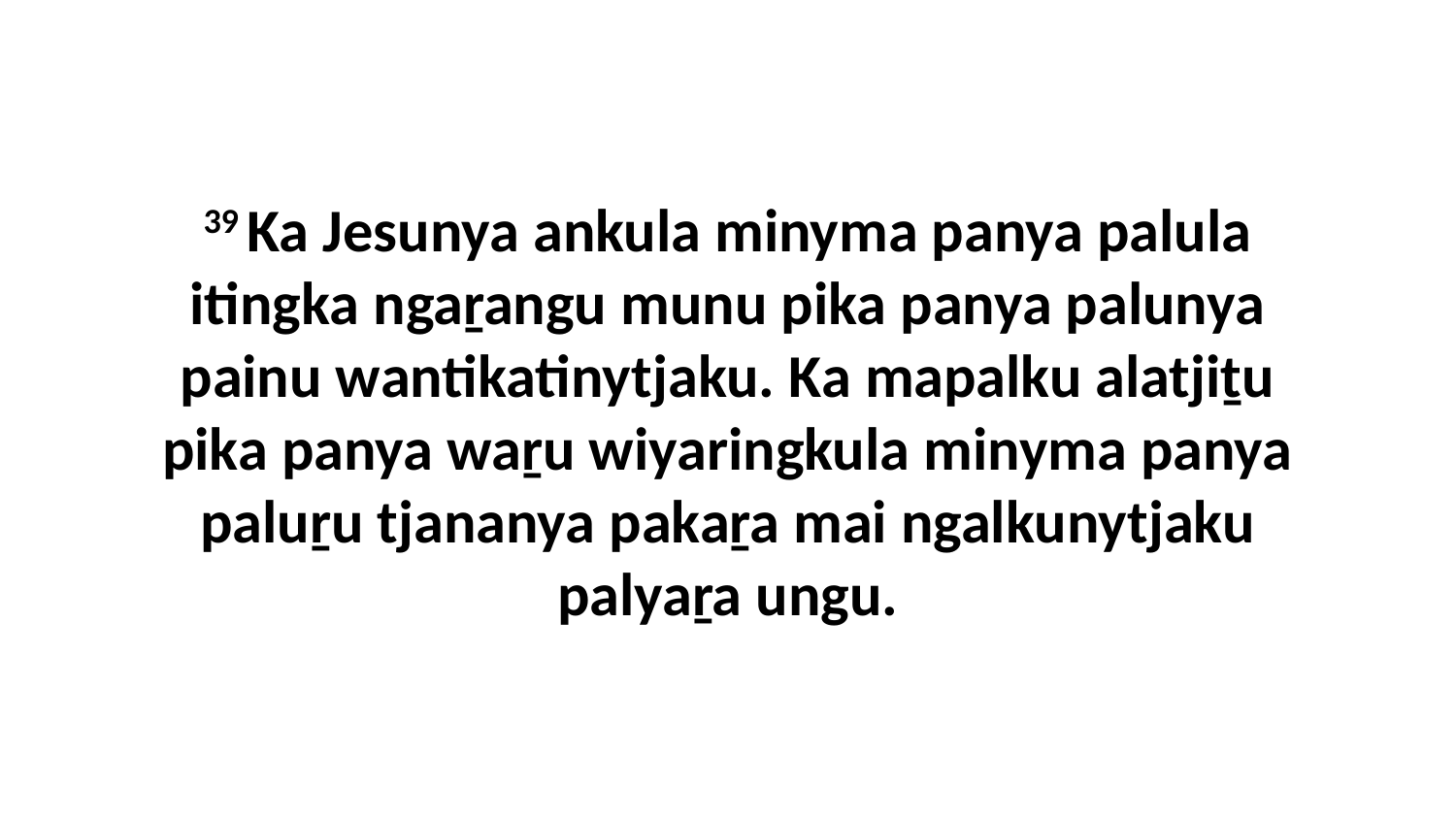

39 Ka Jesunya ankula minyma panya palula itingka ngaṟangu munu pika panya palunya painu wantikatinytjaku. Ka mapalku alatjiṯu pika panya waṟu wiyaringkula minyma panya paluṟu tjananya pakaṟa mai ngalkunytjaku palyaṟa ungu.